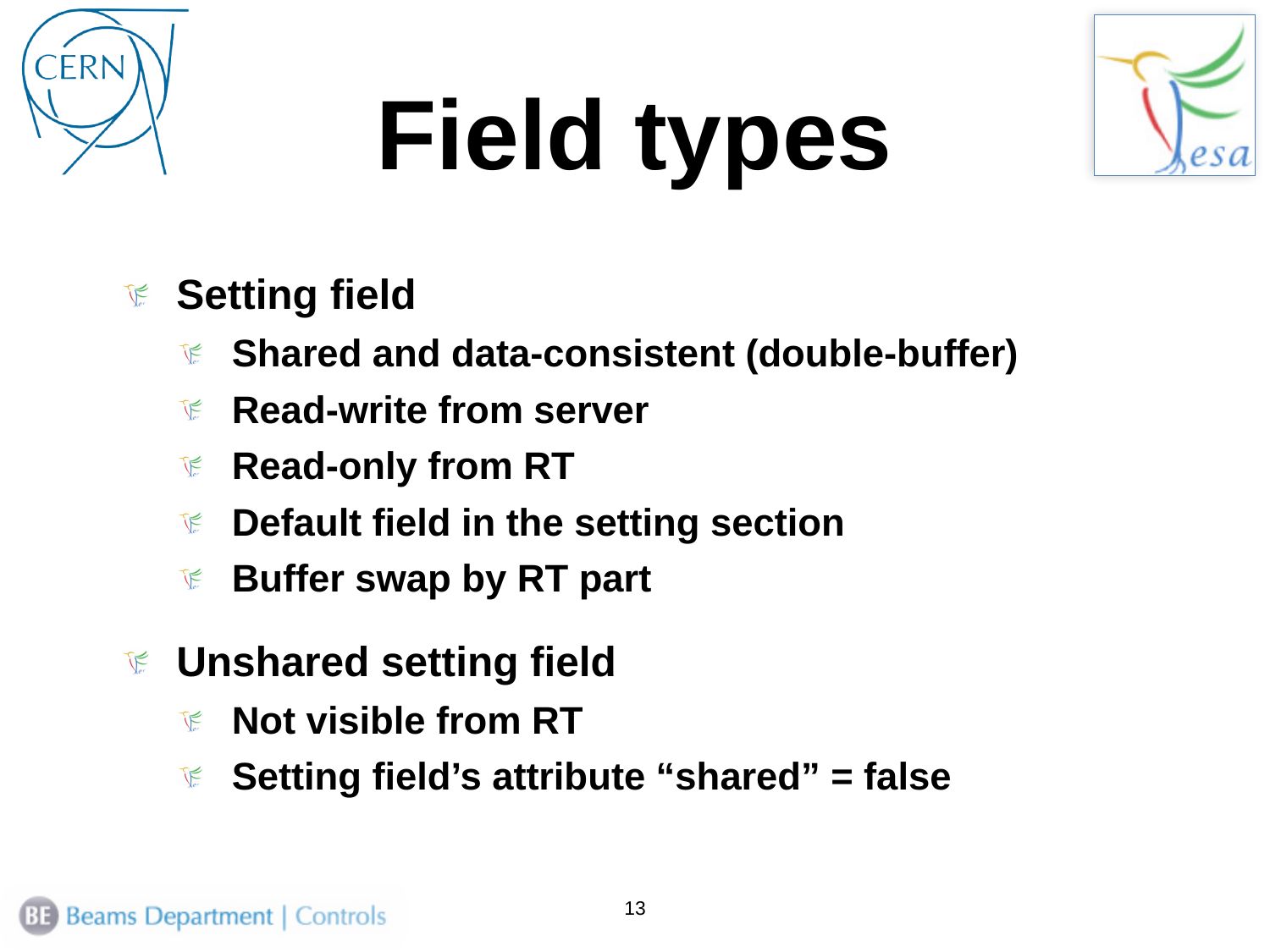

# Field types
Setting field
Shared and data-consistent (double-buffer)
Read-write from server
Read-only from RT
Default field in the setting section
Buffer swap by RT part
Unshared setting field
Not visible from RT
Setting field’s attribute “shared” = false

13